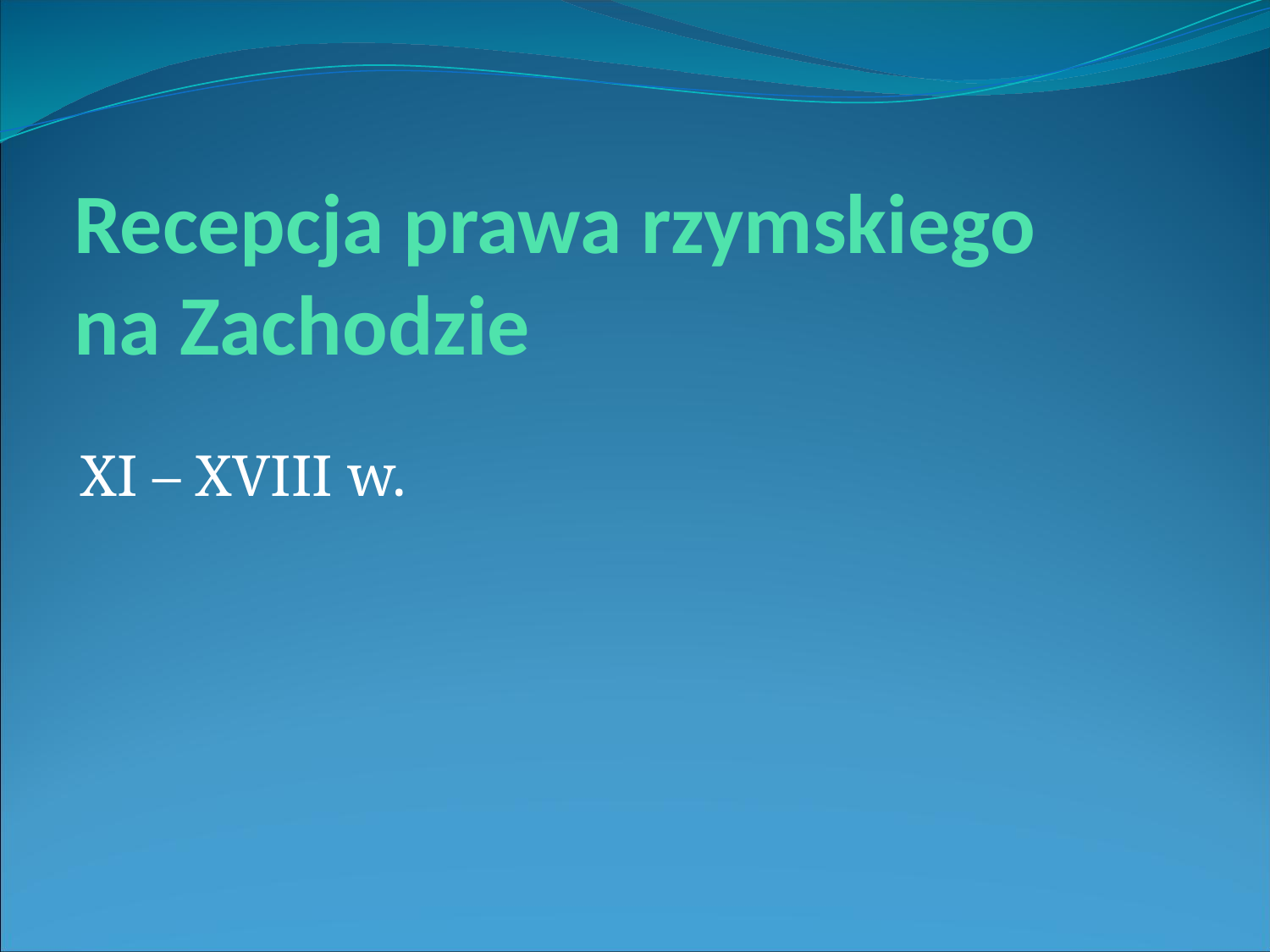

# Recepcja prawa rzymskiego na Zachodzie

XI – XVIII w.